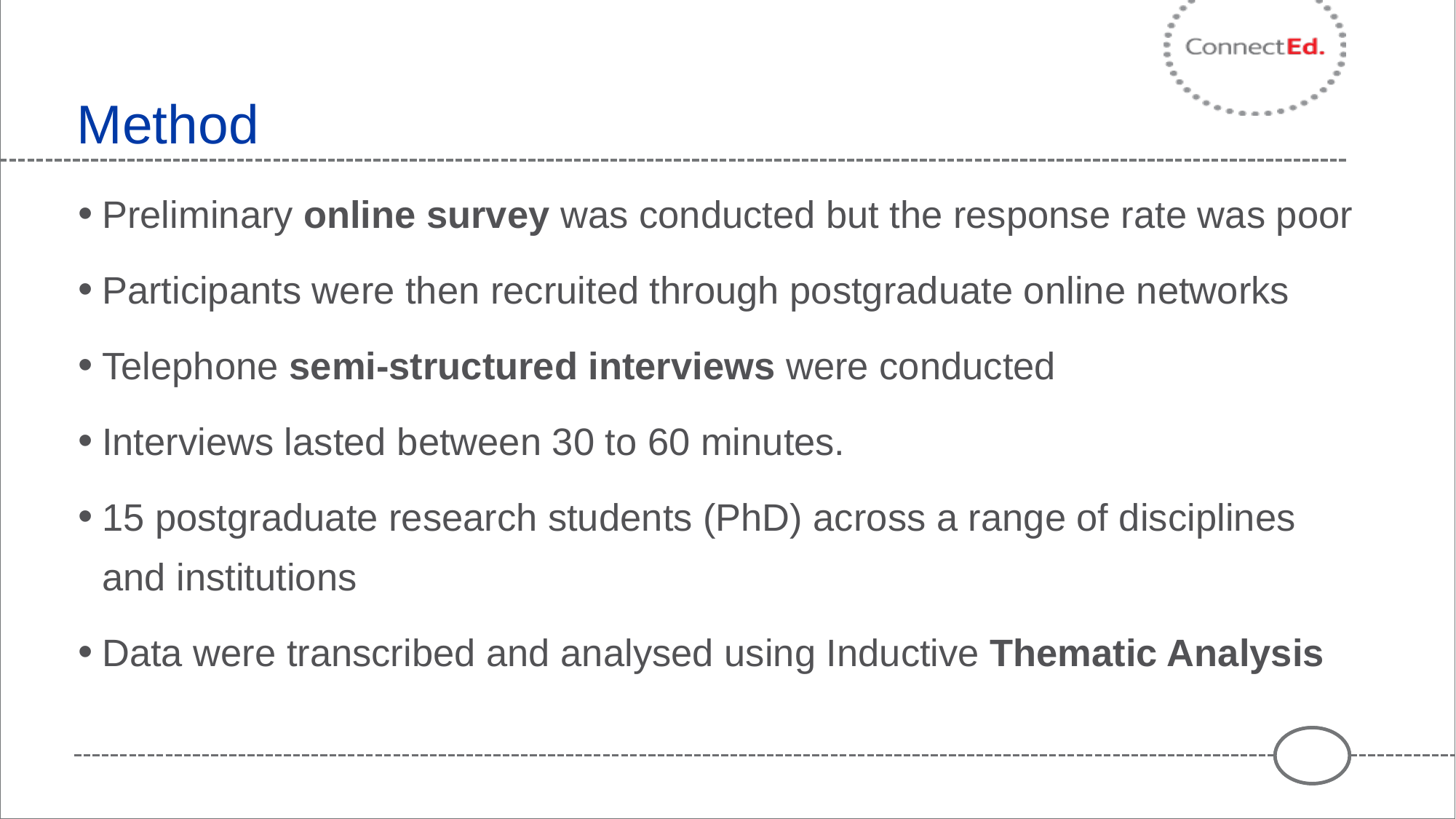

# Method
Preliminary online survey was conducted but the response rate was poor
Participants were then recruited through postgraduate online networks
Telephone semi-structured interviews were conducted
Interviews lasted between 30 to 60 minutes.
15 postgraduate research students (PhD) across a range of disciplines and institutions
Data were transcribed and analysed using Inductive Thematic Analysis